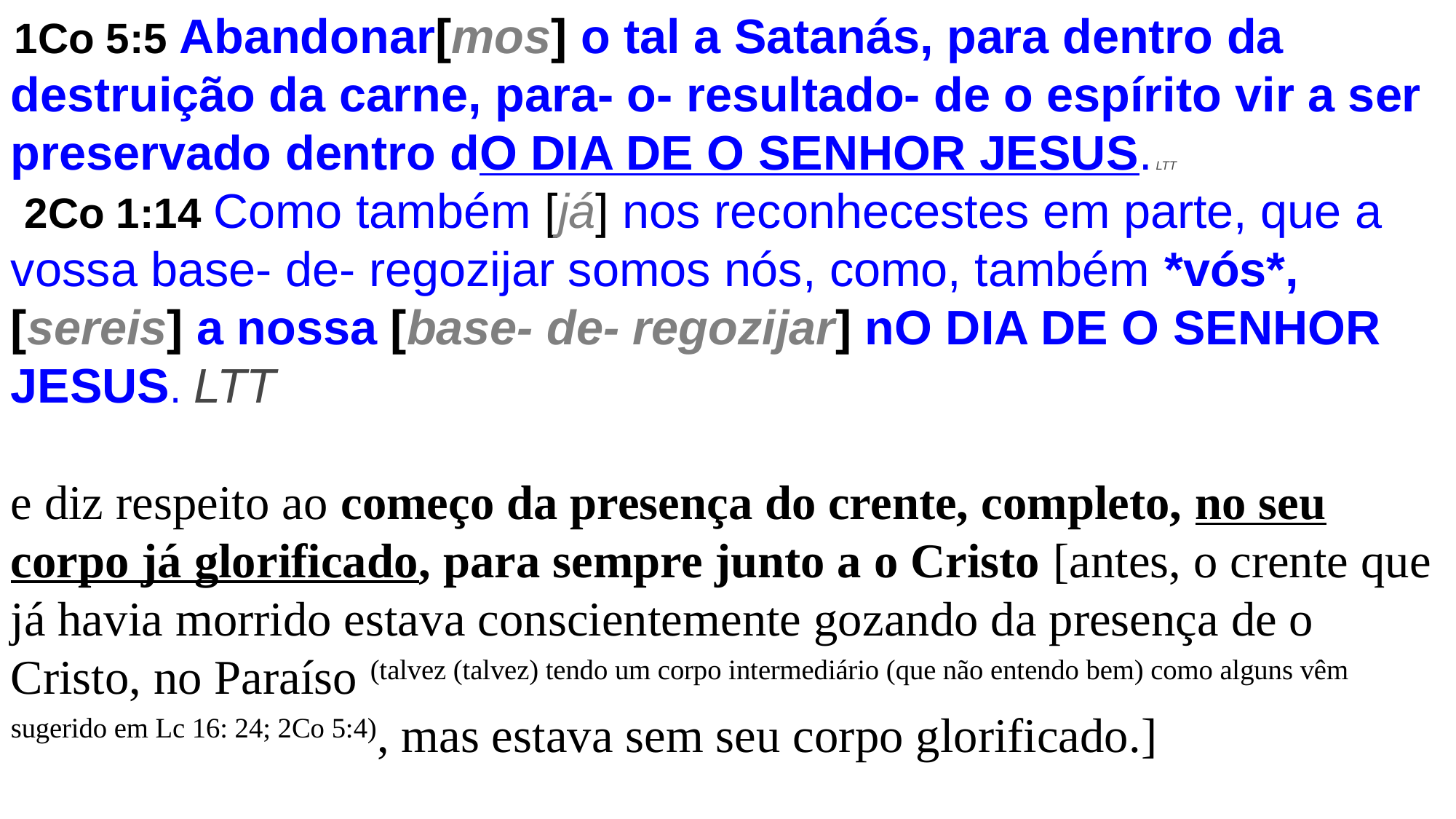

1Co 5:5 Abandonar[mos] o tal a Satanás, para dentro da destruição da carne, para- o- resultado- de o espírito vir a ser preservado dentro dO DIA DE O SENHOR JESUS. LTT
    2Co 1:14 Como também [já] nos reconhecestes em parte, que a vossa base- de- regozijar somos nós, como, também *vós*, [sereis] a nossa [base- de- regozijar] nO DIA DE O SENHOR JESUS. LTT
e diz respeito ao começo da presença do crente, completo, no seu corpo já glorificado, para sempre junto a o Cristo [antes, o crente que já havia morrido estava conscientemente gozando da presença de o Cristo, no Paraíso (talvez (talvez) tendo um corpo intermediário (que não entendo bem) como alguns vêm sugerido em Lc 16: 24; 2Co 5:4), mas estava sem seu corpo glorificado.]